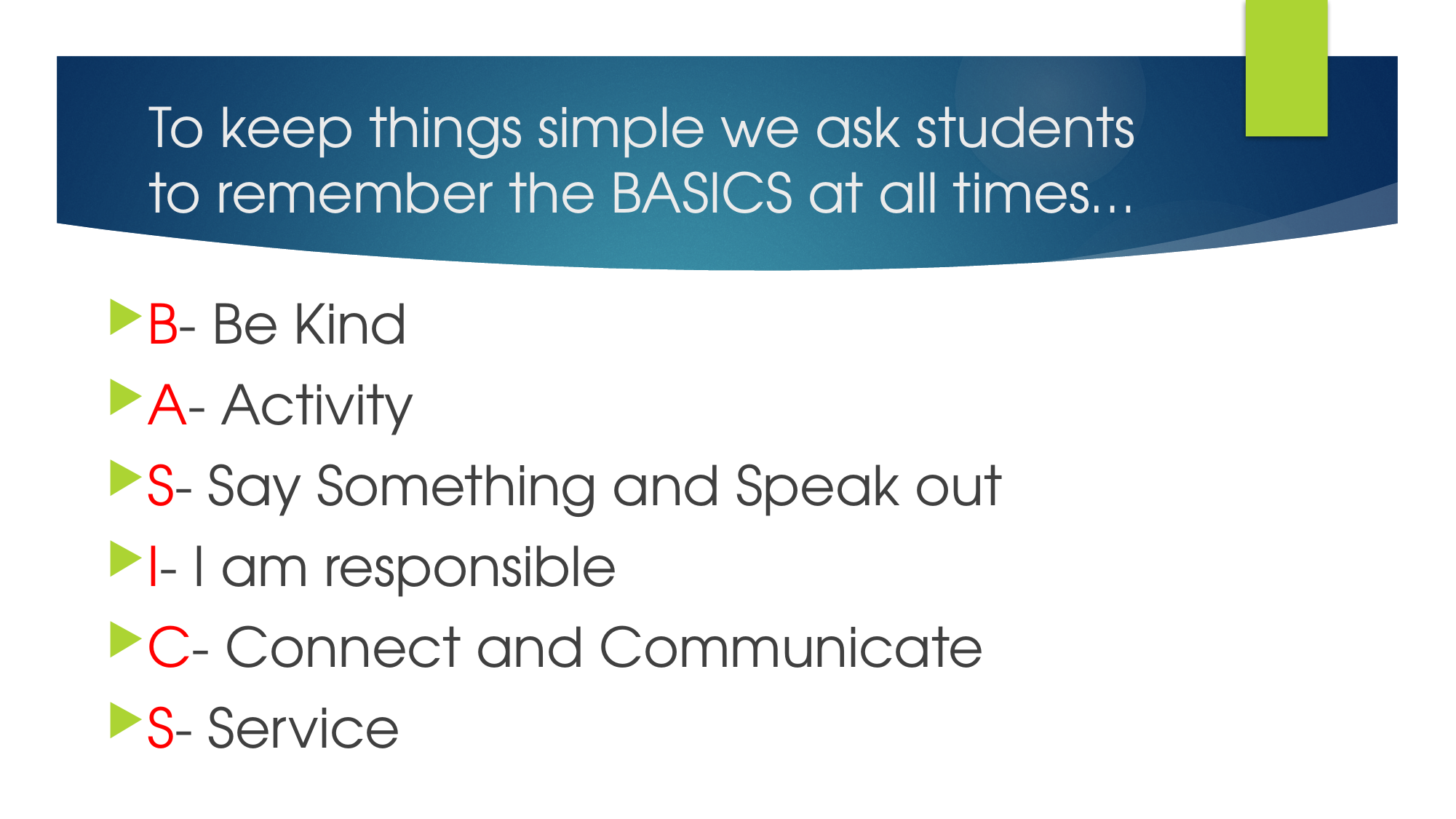

# To keep things simple we ask students to remember the BASICS at all times…
B- Be Kind
A- Activity
S- Say Something and Speak out
I- I am responsible
C- Connect and Communicate
S- Service